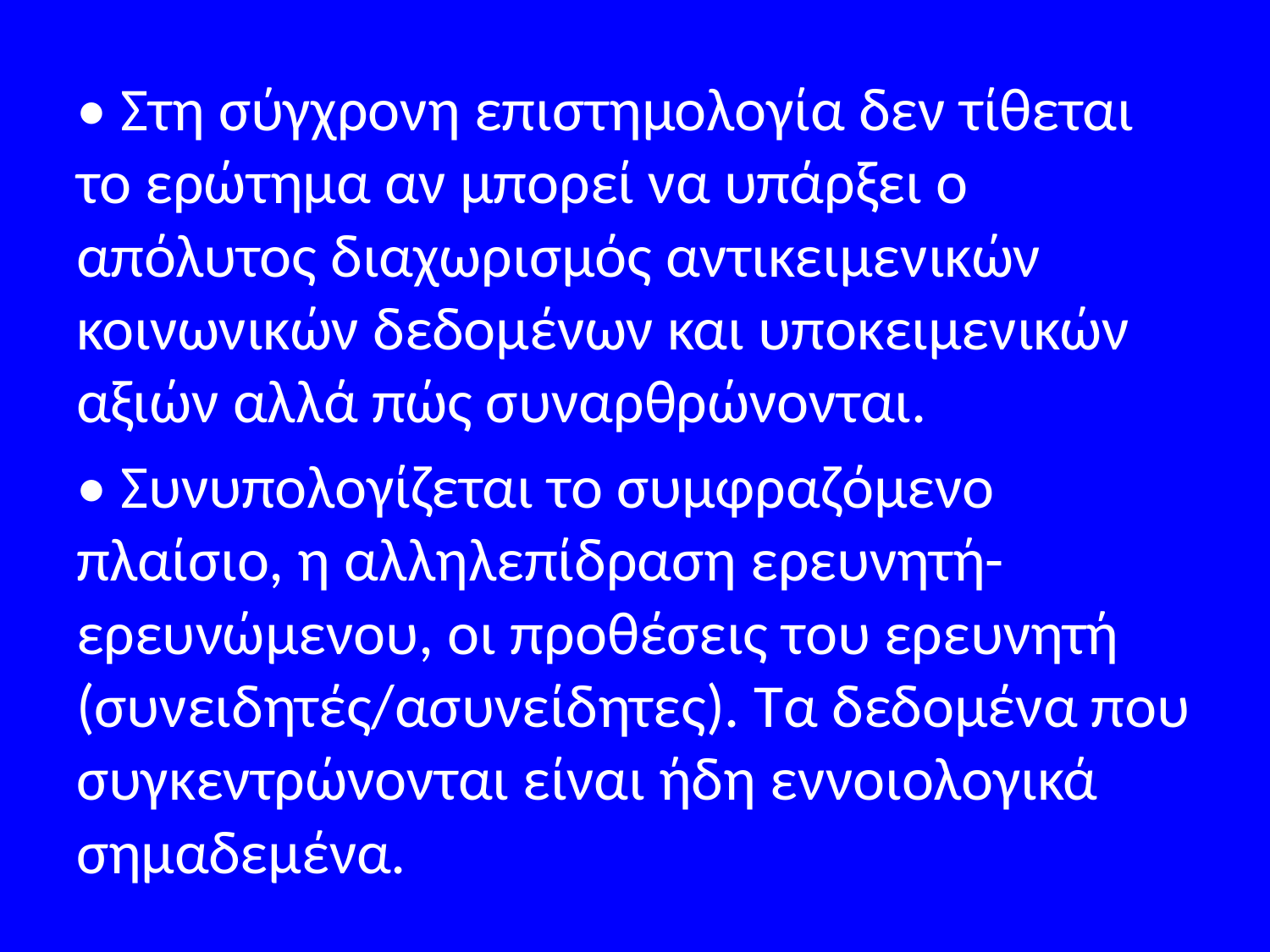

#
• Στη σύγχρονη επιστημολογία δεν τίθεται το ερώτημα αν μπορεί να υπάρξει ο απόλυτος διαχωρισμός αντικειμενικών κοινωνικών δεδομένων και υποκειμενικών αξιών αλλά πώς συναρθρώνονται.
• Συνυπολογίζεται το συμφραζόμενο πλαίσιο, η αλληλεπίδραση ερευνητή-ερευνώμενου, οι προθέσεις του ερευνητή (συνειδητές/ασυνείδητες). Τα δεδομένα που συγκεντρώνονται είναι ήδη εννοιολογικά σημαδεμένα.